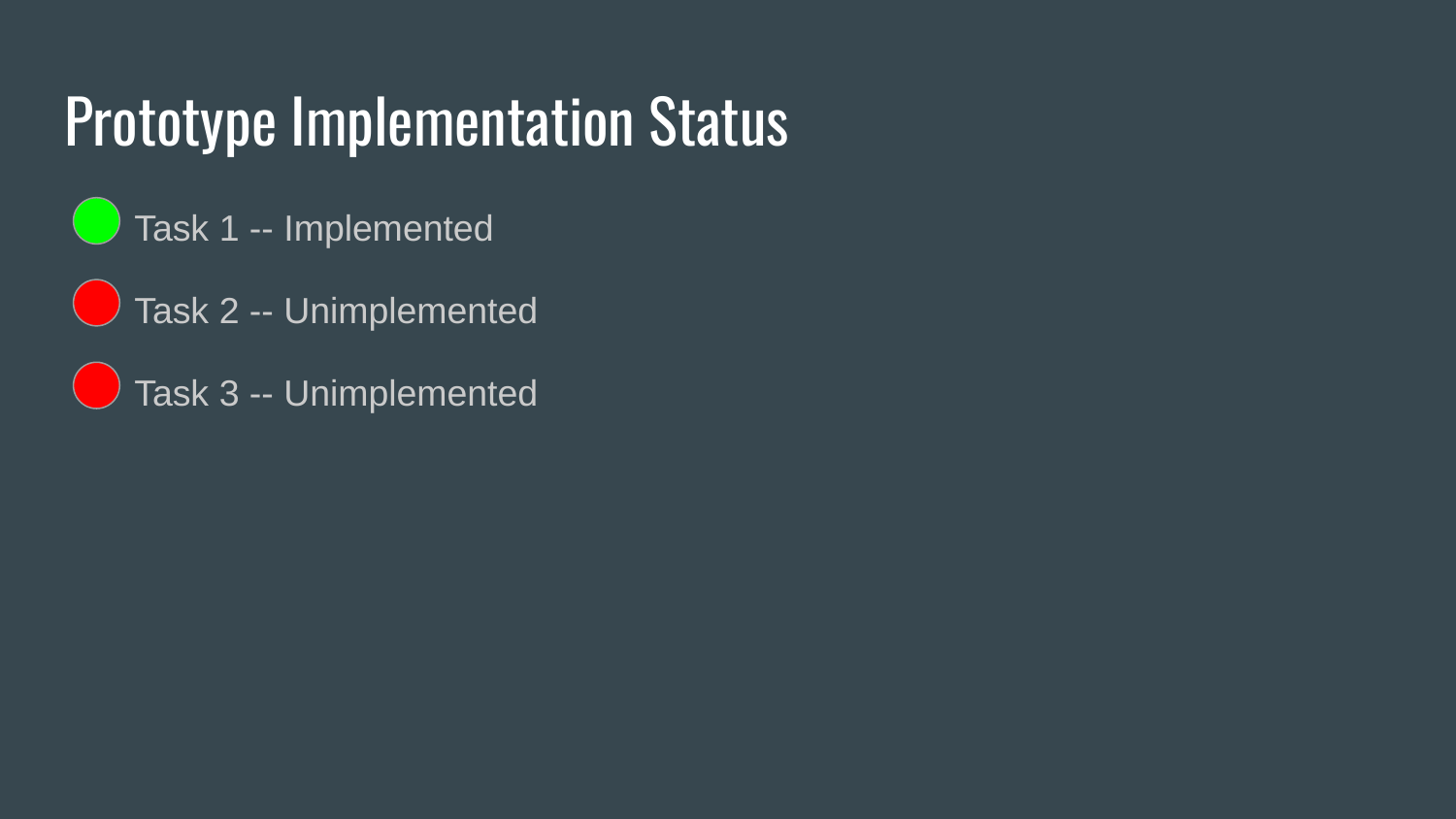

# Prototype Implementation Status
Task 1 -- Implemented
Task 2 -- Unimplemented
Task 3 -- Unimplemented